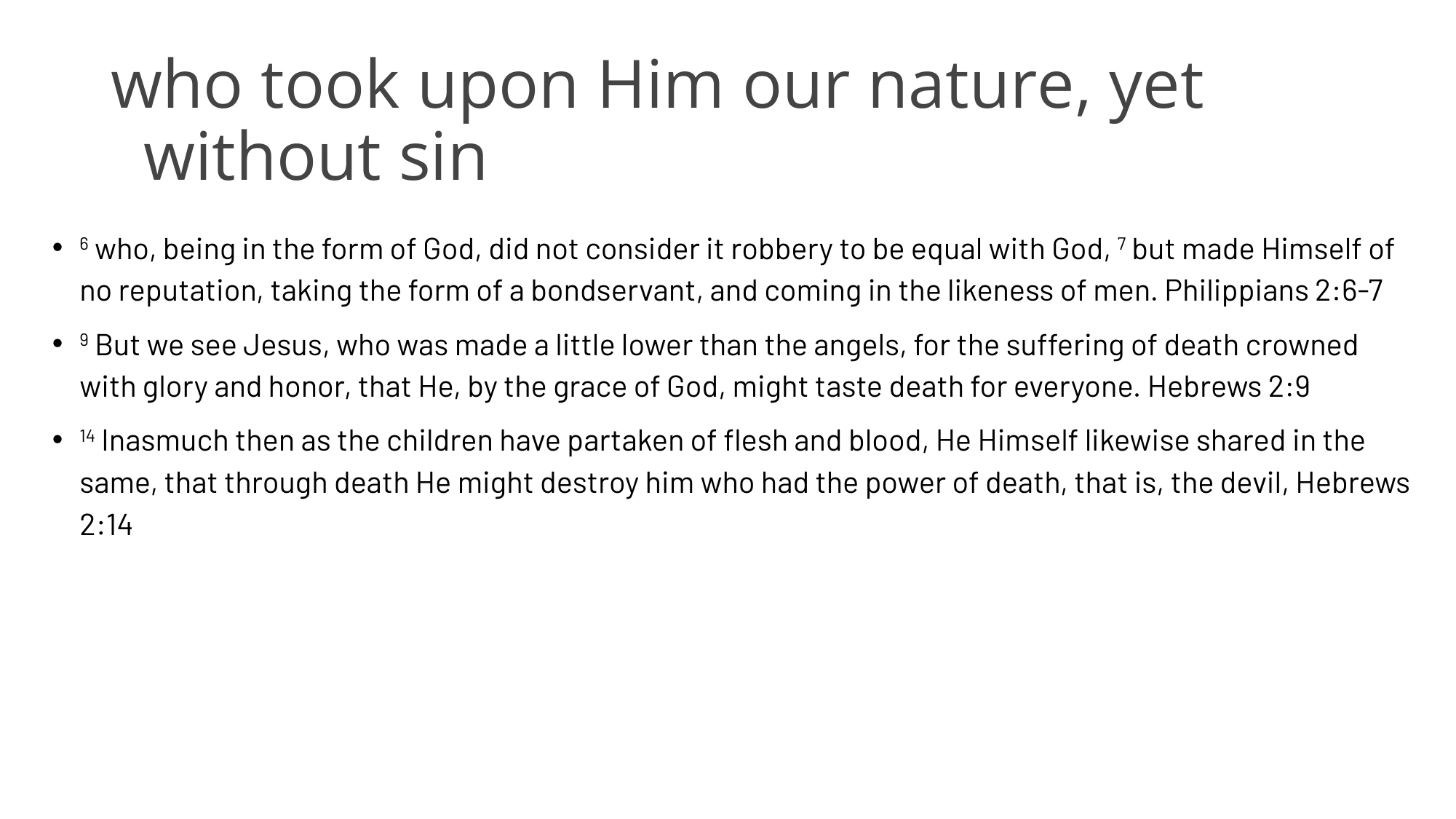

# who took upon Him our nature, yet without sin
6 who, being in the form of God, did not consider it robbery to be equal with God, 7 but made Himself of no reputation, taking the form of a bondservant, and coming in the likeness of men. Philippians 2:6-7
9 But we see Jesus, who was made a little lower than the angels, for the suffering of death crowned with glory and honor, that He, by the grace of God, might taste death for everyone. Hebrews 2:9
14 Inasmuch then as the children have partaken of flesh and blood, He Himself likewise shared in the same, that through death He might destroy him who had the power of death, that is, the devil, Hebrews 2:14